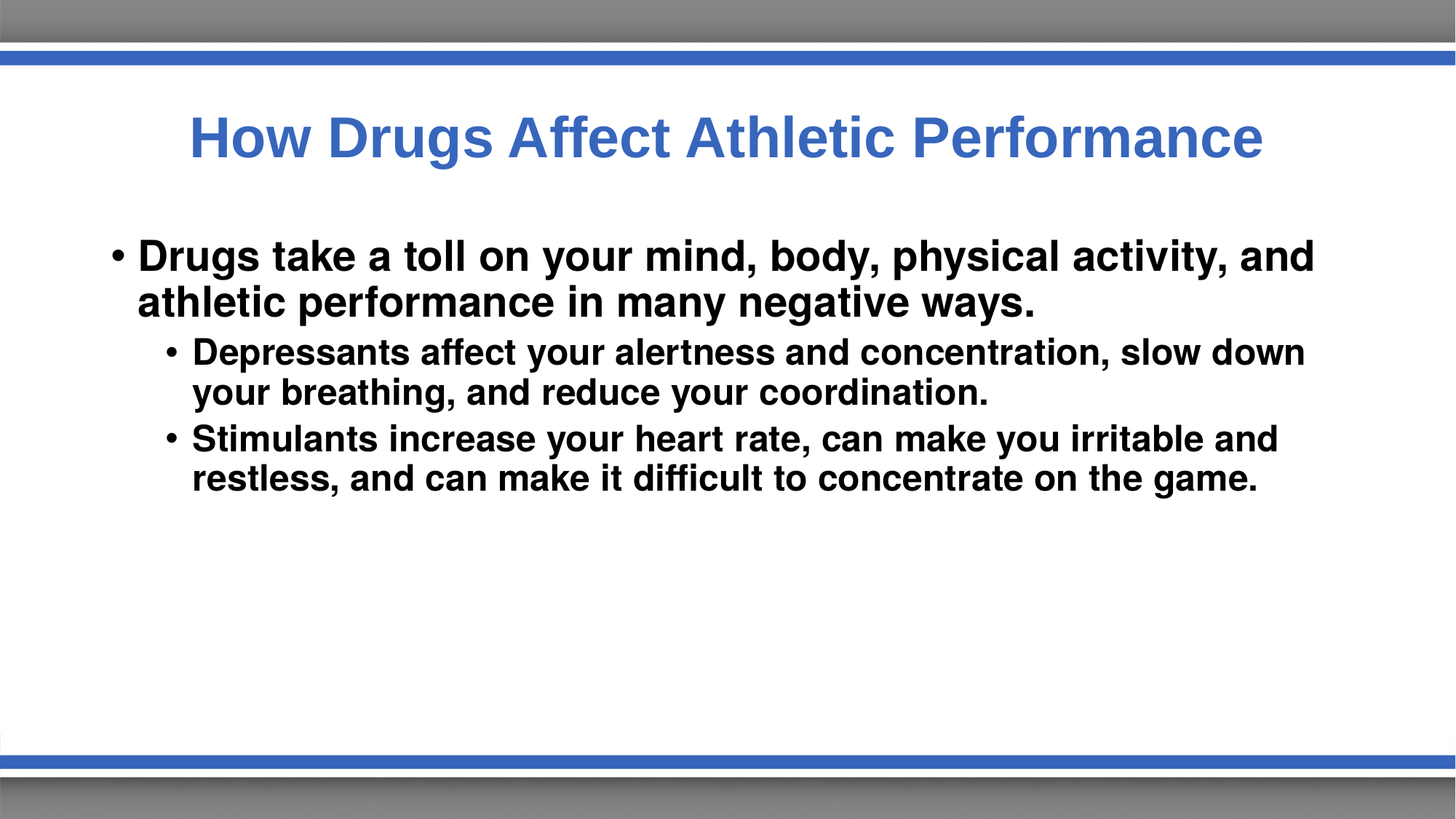

# How Drugs Affect Athletic Performance
Drugs take a toll on your mind, body, physical activity, and athletic performance in many negative ways.
Depressants affect your alertness and concentration, slow down your breathing, and reduce your coordination.
Stimulants increase your heart rate, can make you irritable and restless, and can make it difficult to concentrate on the game.